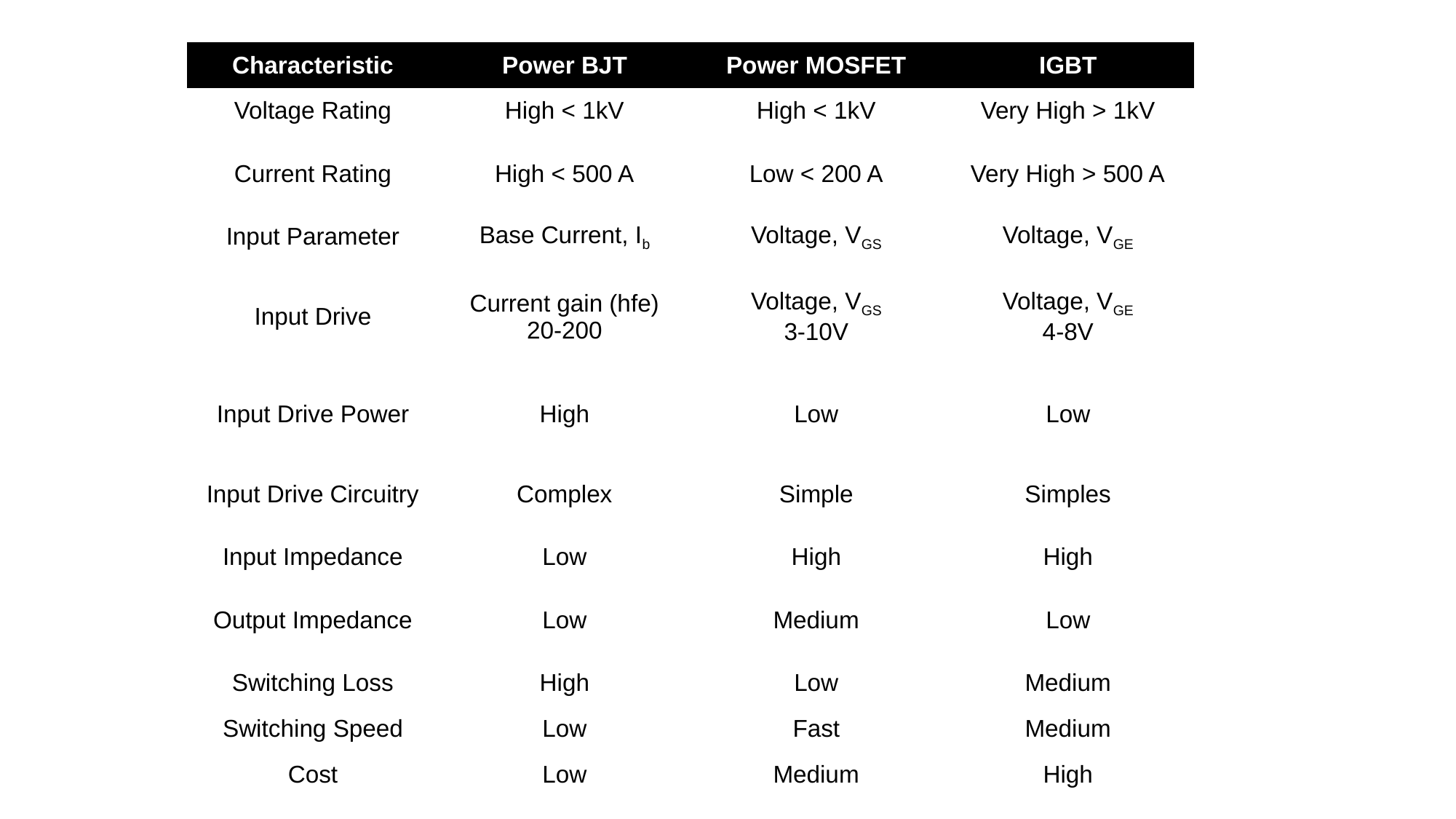

| Characteristic | Power BJT | Power MOSFET | IGBT |
| --- | --- | --- | --- |
| Voltage Rating | High < 1kV | High < 1kV | Very High > 1kV |
| Current Rating | High < 500 A | Low < 200 A | Very High > 500 A |
| Input Parameter | Base Current, Ib | Voltage, VGS | Voltage, VGE |
| Input Drive | Current gain (hfe) 20-200 | Voltage, VGS 3-10V | Voltage, VGE 4-8V |
| Input Drive Power | High | Low | Low |
| Input Drive Circuitry | Complex | Simple | Simples |
| Input Impedance | Low | High | High |
| Output Impedance | Low | Medium | Low |
| Switching Loss | High | Low | Medium |
| Switching Speed | Low | Fast | Medium |
| Cost | Low | Medium | High |